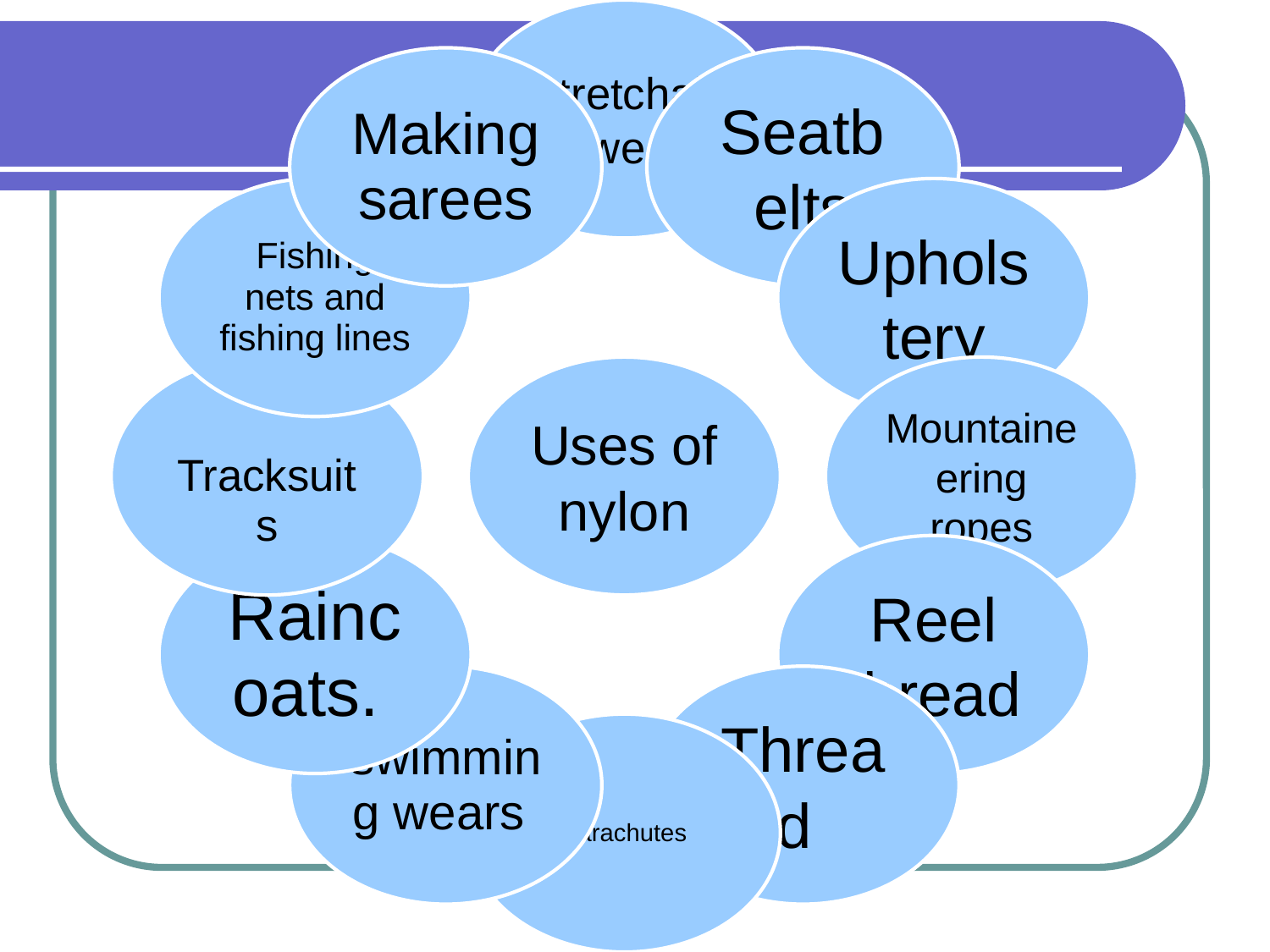

Uses of nylon
Parachutes
 Tracksuits
Thread
Reel thread
Mountaineering
ropes
Fishing nets and fishing lines
Upholstery
Raincoats.
swimming wears